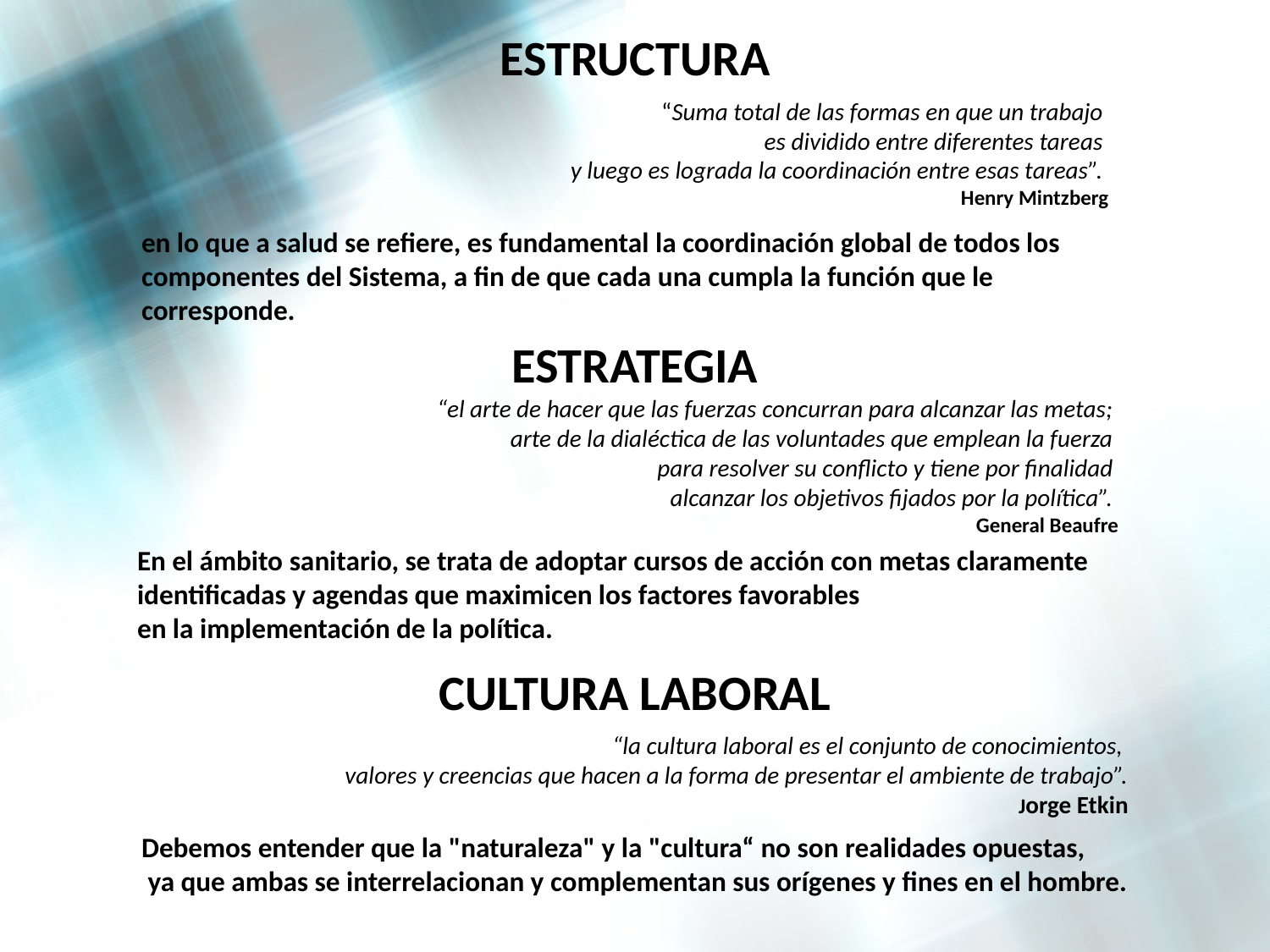

ESTRUCTURA
“Suma total de las formas en que un trabajo
es dividido entre diferentes tareas
y luego es lograda la coordinación entre esas tareas”.
Henry Mintzberg
en lo que a salud se refiere, es fundamental la coordinación global de todos los componentes del Sistema, a fin de que cada una cumpla la función que le corresponde.
ESTRATEGIA
“el arte de hacer que las fuerzas concurran para alcanzar las metas;
arte de la dialéctica de las voluntades que emplean la fuerza
para resolver su conflicto y tiene por finalidad
alcanzar los objetivos fijados por la política”.
General Beaufre
En el ámbito sanitario, se trata de adoptar cursos de acción con metas claramente
identificadas y agendas que maximicen los factores favorables
en la implementación de la política.
CULTURA LABORAL
“la cultura laboral es el conjunto de conocimientos,
valores y creencias que hacen a la forma de presentar el ambiente de trabajo”.
Jorge Etkin
Debemos entender que la "naturaleza" y la "cultura“ no son realidades opuestas,
 ya que ambas se interrelacionan y complementan sus orígenes y fines en el hombre.